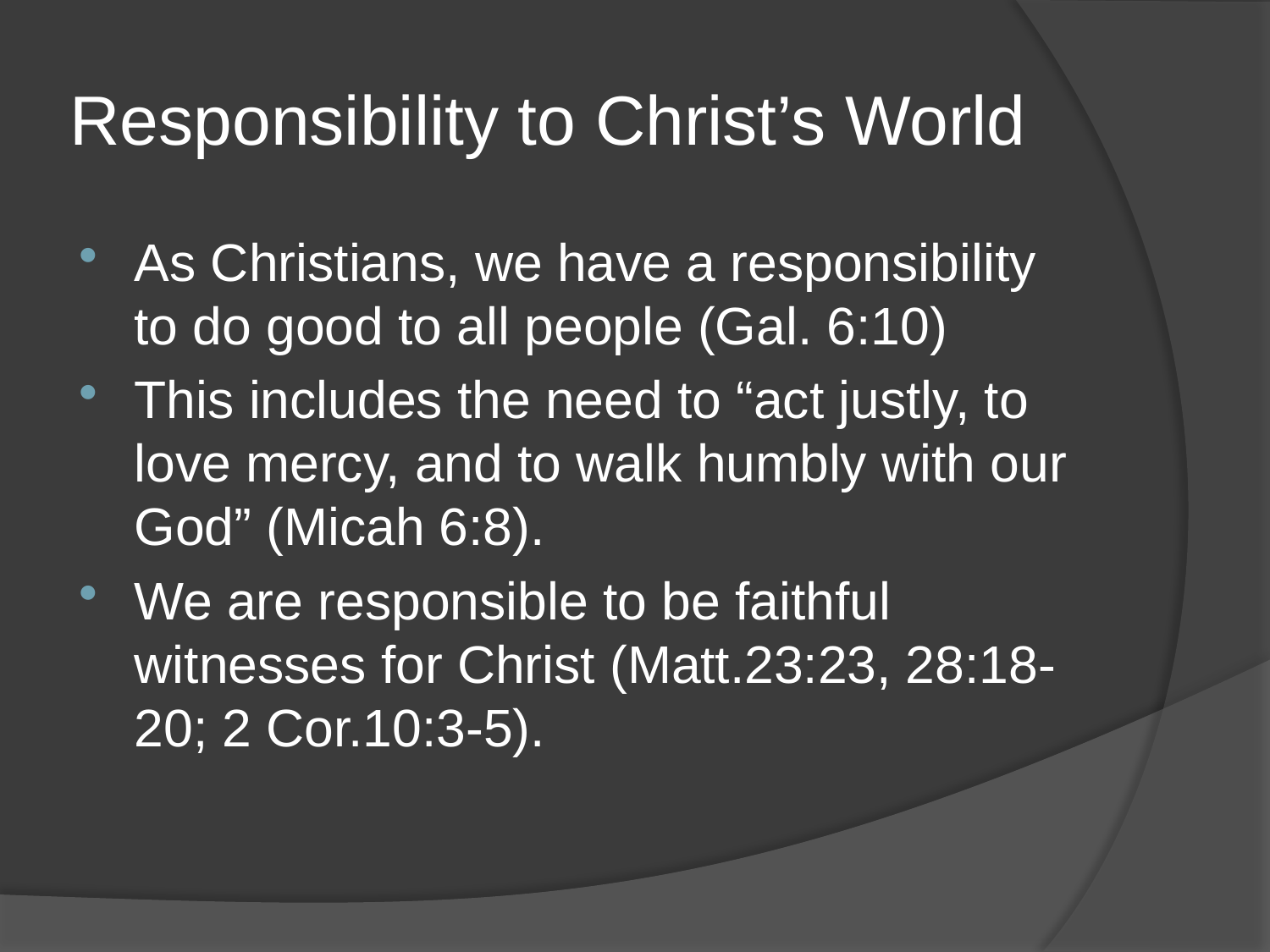

# Responsibility to Christ’s World
As Christians, we have a responsibility to do good to all people (Gal. 6:10)
This includes the need to “act justly, to love mercy, and to walk humbly with our God” (Micah 6:8).
We are responsible to be faithful witnesses for Christ (Matt.23:23, 28:18-20; 2 Cor.10:3-5).